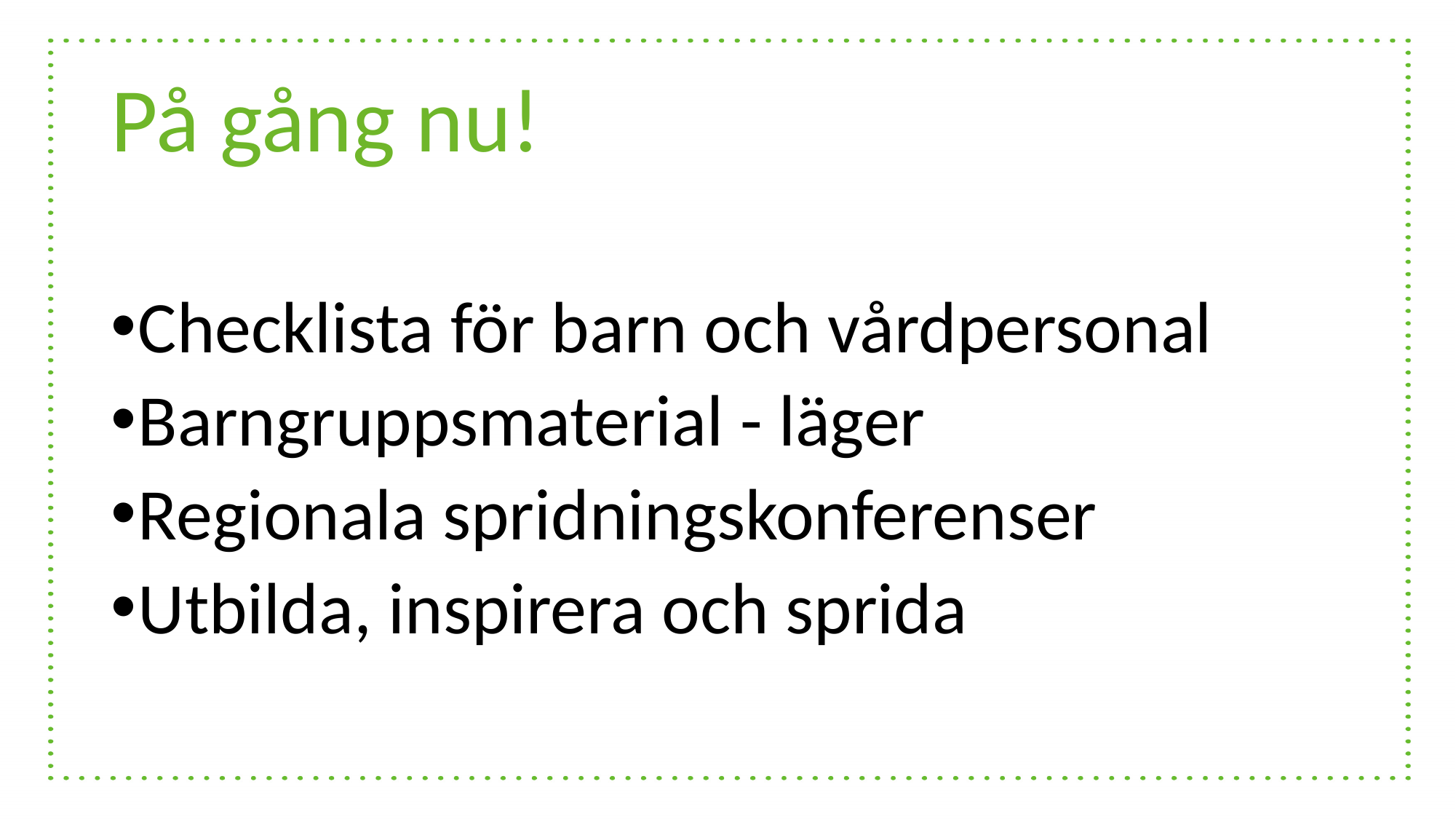

# På gång nu!

Checklista för barn och vårdpersonal
Barngruppsmaterial - läger
Regionala spridningskonferenser
Utbilda, inspirera och sprida